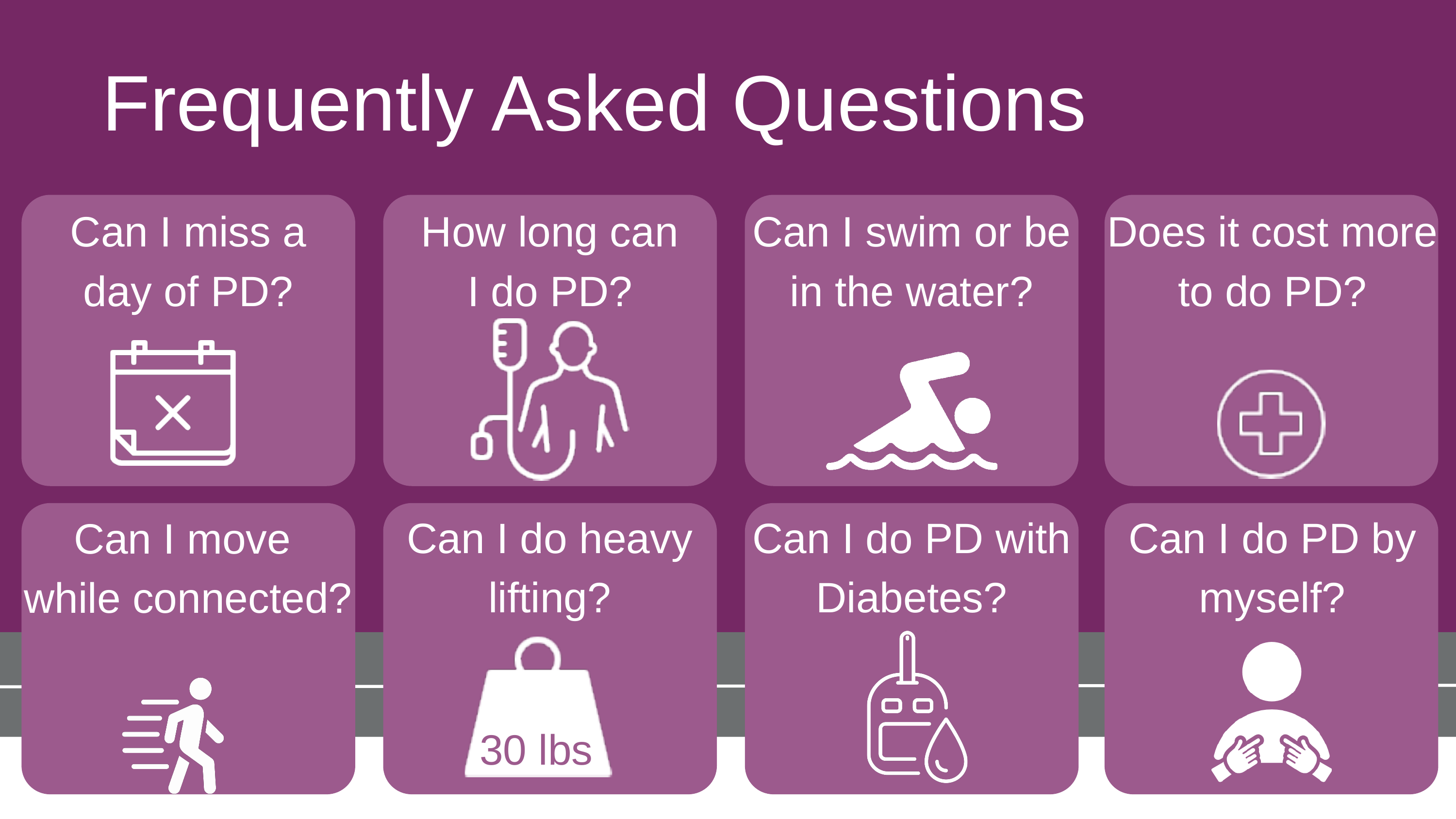

Frequently Asked Questions

Can I miss a day of PD?
How long can I do PD?
Can I swim or be in the water?
Does it cost more to do PD?

Can I do heavy lifting?
Can I do PD with Diabetes?
Can I do PD by myself?
Can I move
while connected?

30 lbs